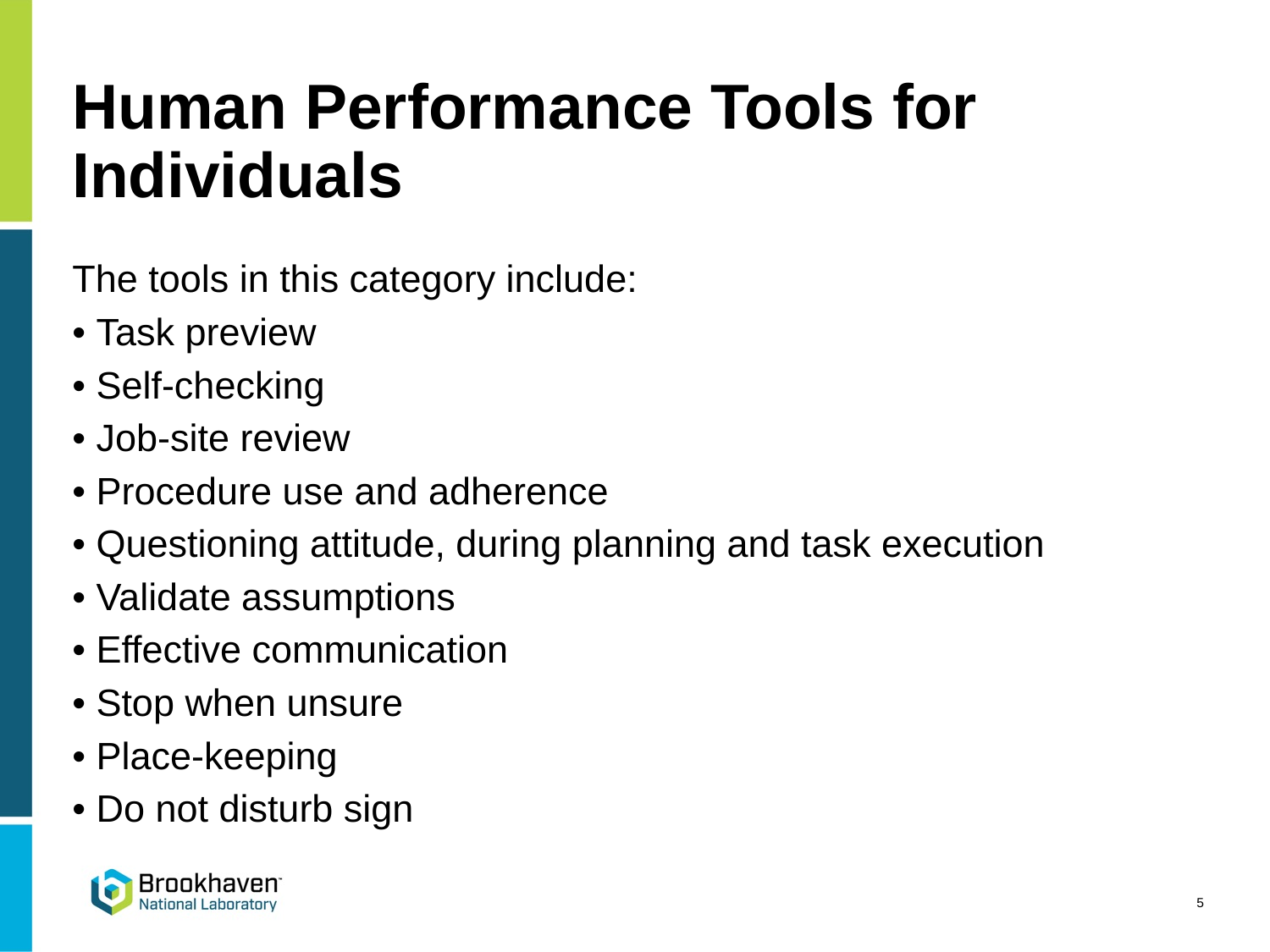

# Human Performance Tools for Individuals
The tools in this category include:
• Task preview
• Self-checking
• Job-site review
• Procedure use and adherence
• Questioning attitude, during planning and task execution
• Validate assumptions
• Effective communication
• Stop when unsure
• Place-keeping
• Do not disturb sign
5